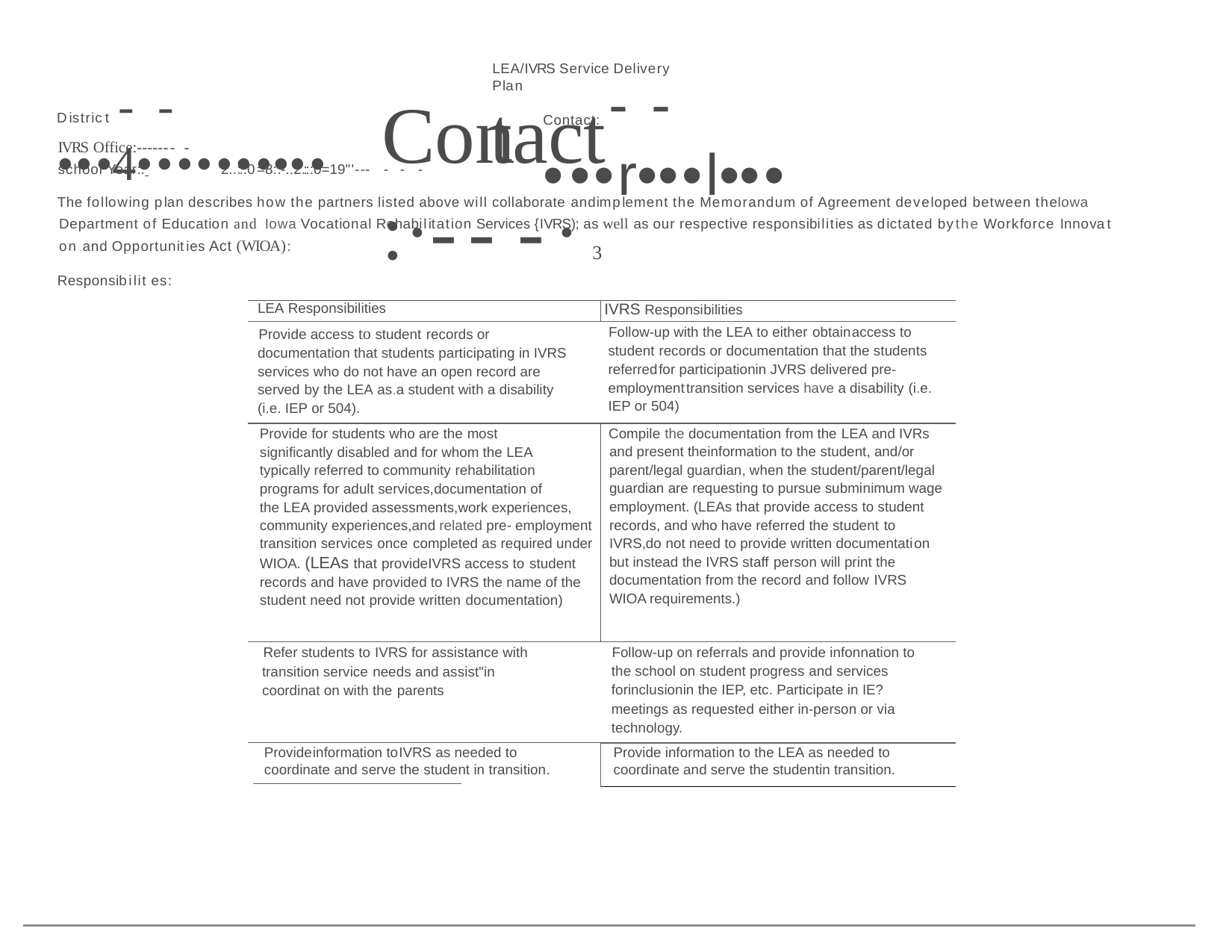

LEA/IVRS Service Delivery Plan
# Contact:  --•••r•••l•••
District --•••4••••••••••
Contact:·---·3
IVRS Office:--------
school Year:. 	2.. :::0=8:.-..2.:::0=19"'------
The following plan describes how the partners listed above will collaborate andimplement the Memorandum of Agreement developed between theIowa Department of Education and  Iowa Vocational Rehabilitation Services {IVRS); as well as our respective responsibilities as dictated bythe Workforce Innovat on and Opportunities Act (WIOA):

Responsibilit es:
| LEA Responsibilities | IVRS Responsibilities |
| --- | --- |
| Provide access to student records or documentation that students participating in IVRS services who do not have an open record are served by the LEA as.a student with a disability (i.e. IEP or 504). | Follow-up with the LEA to either obtainaccess to student records or documentation that the students referredfor participationin JVRS delivered pre-employmenttransition services have a disability (i.e. IEP or 504) |
| Provide for students who are the most significantly disabled and for whom the LEA typically referred to community rehabilitation programs for adult services,documentation of the LEA provided assessments,work experiences, community experiences,and related pre- employment transition services once completed as required under WIOA. (LEAs that provideIVRS access to student records and have provided to IVRS the name of the student need not provide written documentation) | Compile the documentation from the LEA and IVRs and present theinformation to the student, and/or parent/legal guardian, when the student/parent/legal guardian are requesting to pursue subminimum wage employment. (LEAs that provide access to student records, and who have referred the student to IVRS,do not need to provide written documentation but instead the IVRS staff person will print the documentation from the record and follow IVRS WIOA requirements.) |
| Refer students to IVRS for assistance with transition service needs and assist"in coordinat on with the parents | Follow-up on referrals and provide infonnation to the school on student progress and services forinclusionin the IEP, etc. Participate in IE? meetings as requested either in-person or via technology. |
| Provideinformation toIVRS as needed to coordinate and serve the student in transition. | Provide information to the LEA as needed to coordinate and serve the studentin transition. |